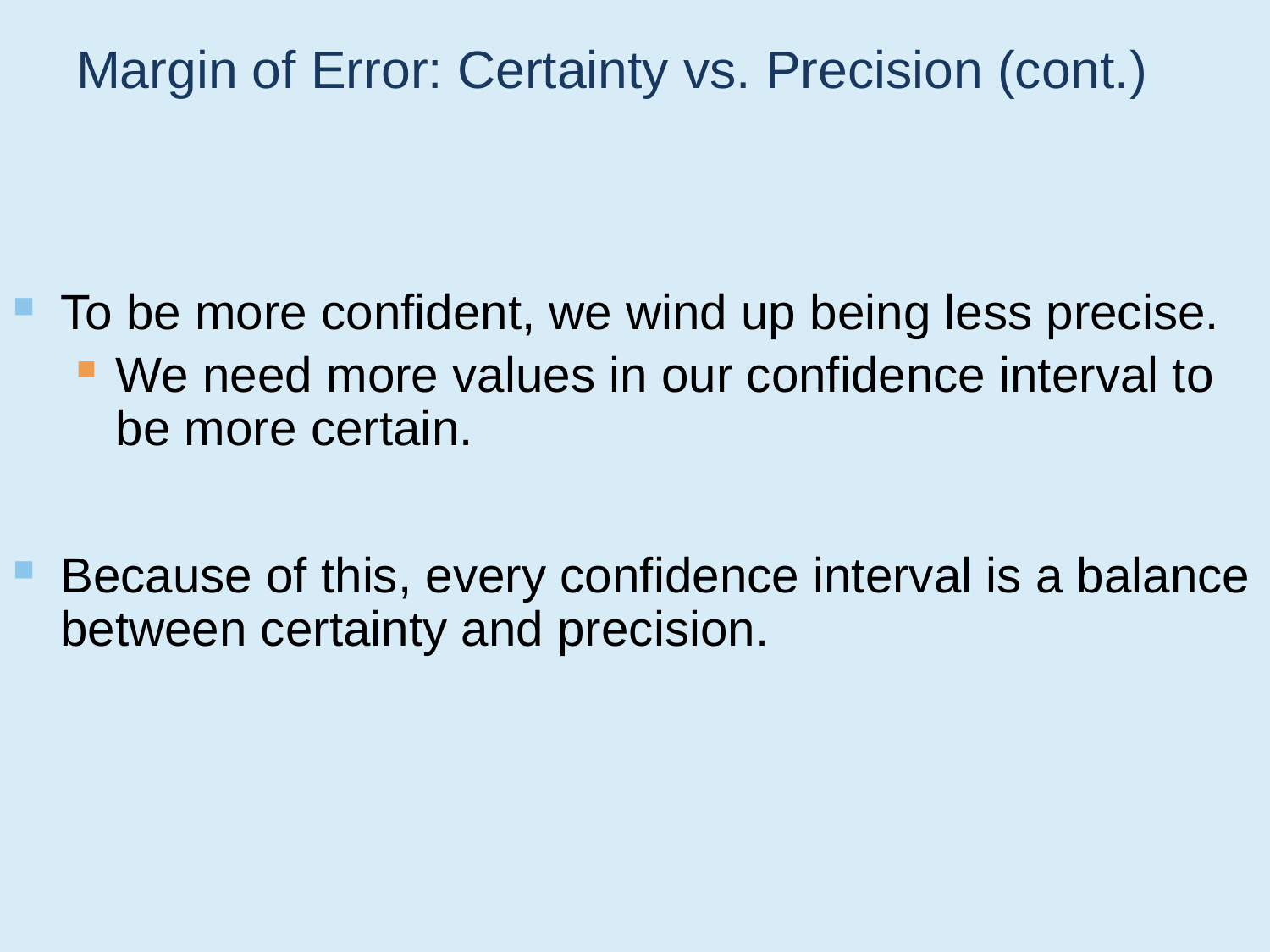

# Margin of Error: Certainty vs. Precision (cont.)

To be more confident, we wind up being less precise.
We need more values in our confidence interval to be more certain.

Because of this, every confidence interval is a balance between certainty and precision.